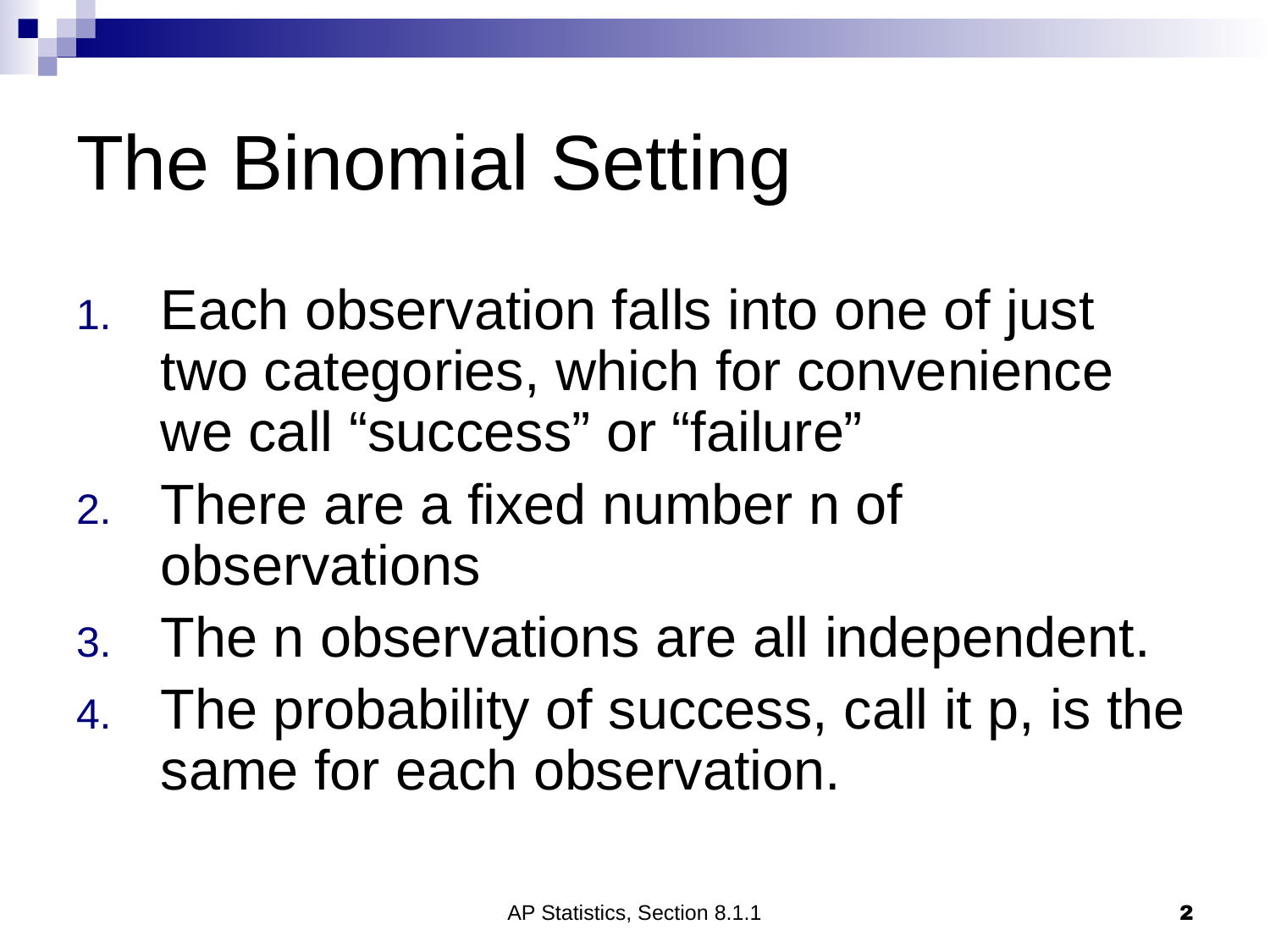

# The Binomial Setting
Each observation falls into one of just two categories, which for convenience we call “success” or “failure”
There are a fixed number n of observations
The n observations are all independent.
The probability of success, call it p, is the same for each observation.
AP Statistics, Section 8.1.1
2